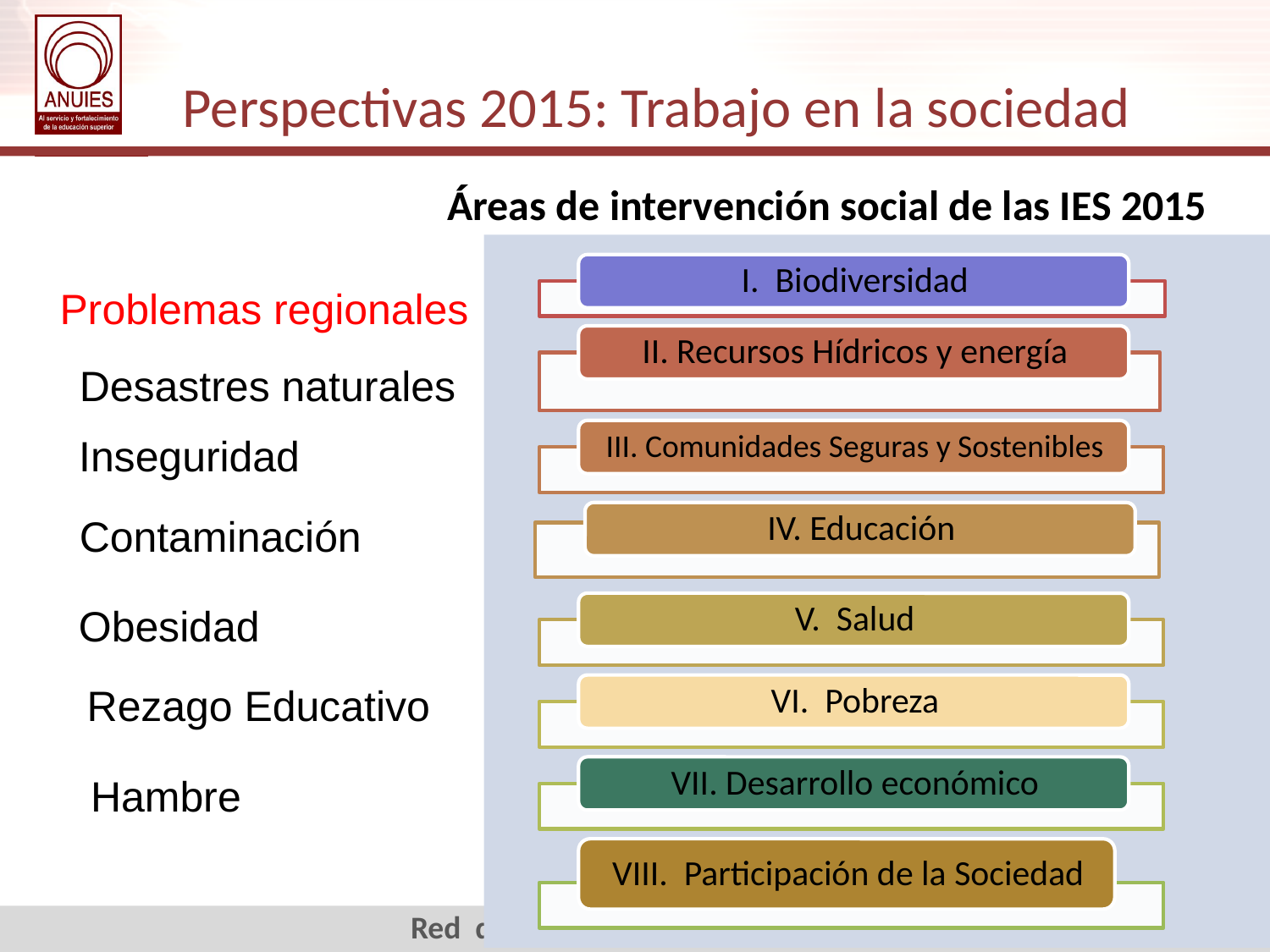

Perspectivas 2015: Trabajo en la sociedad
Áreas de intervención social de las IES 2015
I.  Biodiversidad
II. Recursos Hídricos y energía
III. Comunidades Seguras y Sostenibles
IV. Educación
V.  Salud
VI.  Pobreza
VII. Desarrollo económico
VIII.  Participación de la Sociedad
Problemas regionales
Desastres naturales
Inseguridad
Contaminación
Obesidad
Rezago Educativo
Hambre